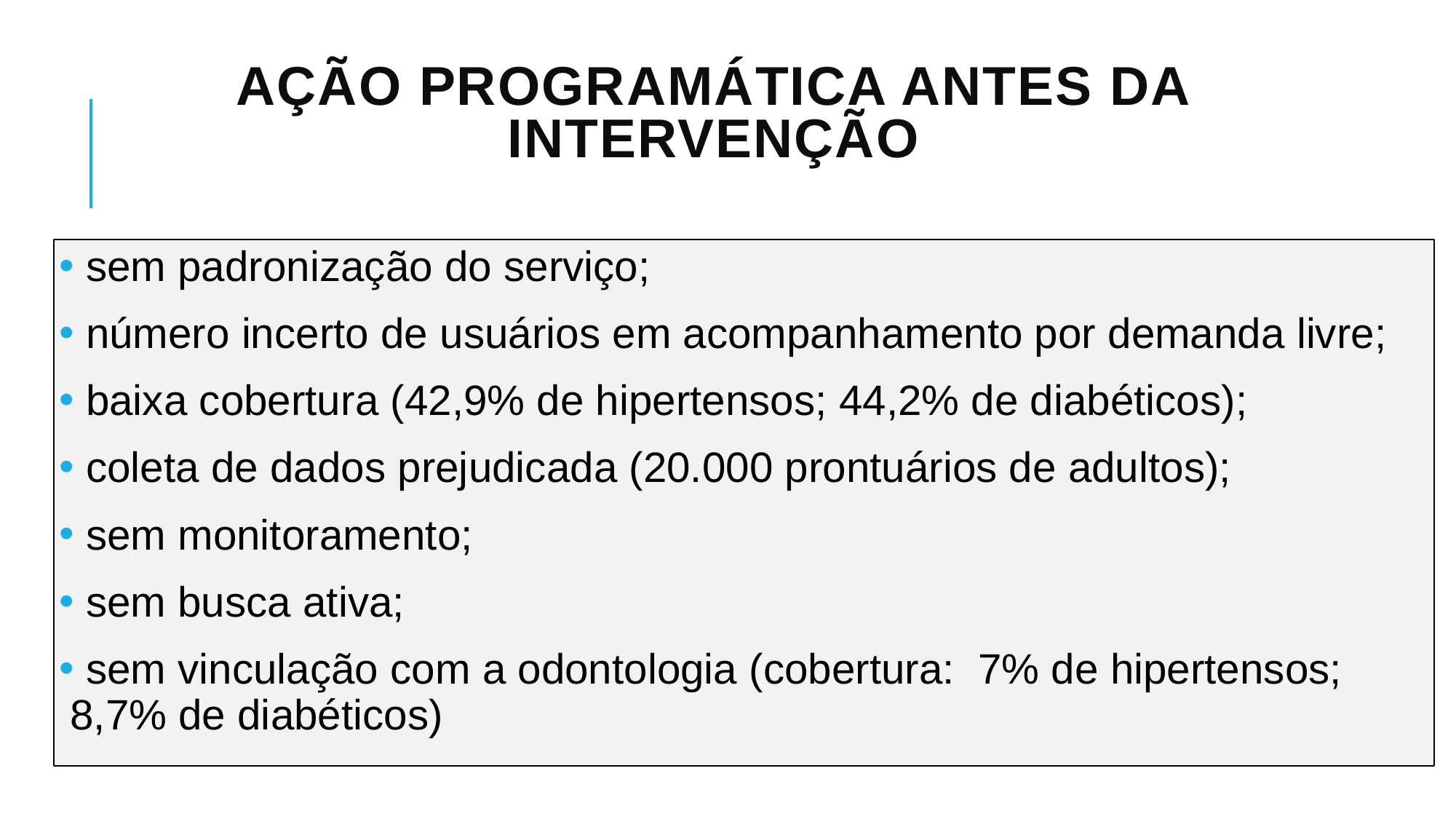

# Ação programática antes da intervenção
 sem padronização do serviço;
 número incerto de usuários em acompanhamento por demanda livre;
 baixa cobertura (42,9% de hipertensos; 44,2% de diabéticos);
 coleta de dados prejudicada (20.000 prontuários de adultos);
 sem monitoramento;
 sem busca ativa;
 sem vinculação com a odontologia (cobertura:  7% de hipertensos; 8,7% de diabéticos)